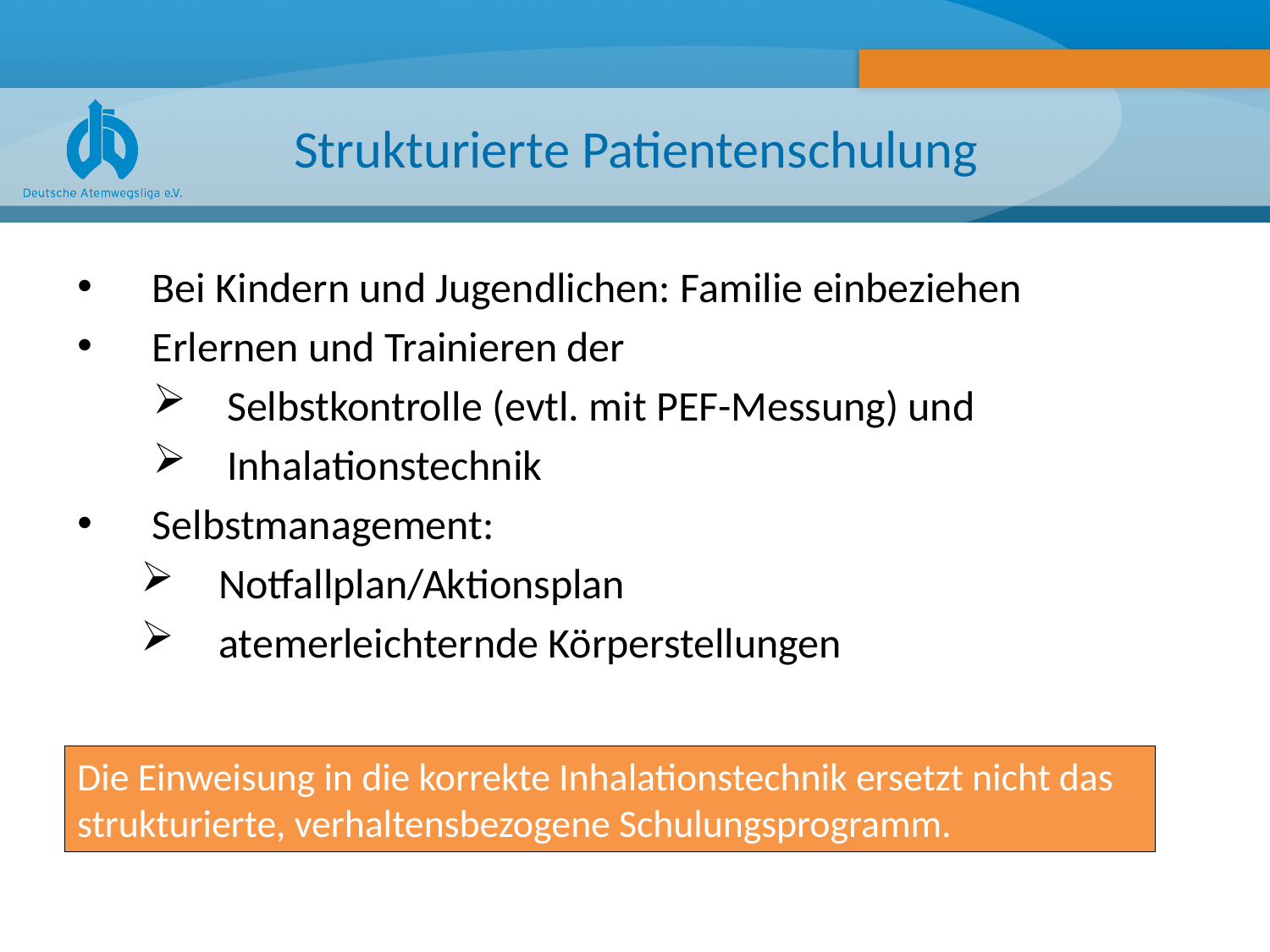

# Strukturierte Patientenschulung
Bei Kindern und Jugendlichen: Familie einbeziehen
Erlernen und Trainieren der
Selbstkontrolle (evtl. mit PEF-Messung) und
Inhalationstechnik
Selbstmanagement:
    Notfallplan/Aktionsplan
    atemerleichternde Körperstellungen
Die Einweisung in die korrekte Inhalationstechnik ersetzt nicht das strukturierte, verhaltensbezogene Schulungsprogramm.